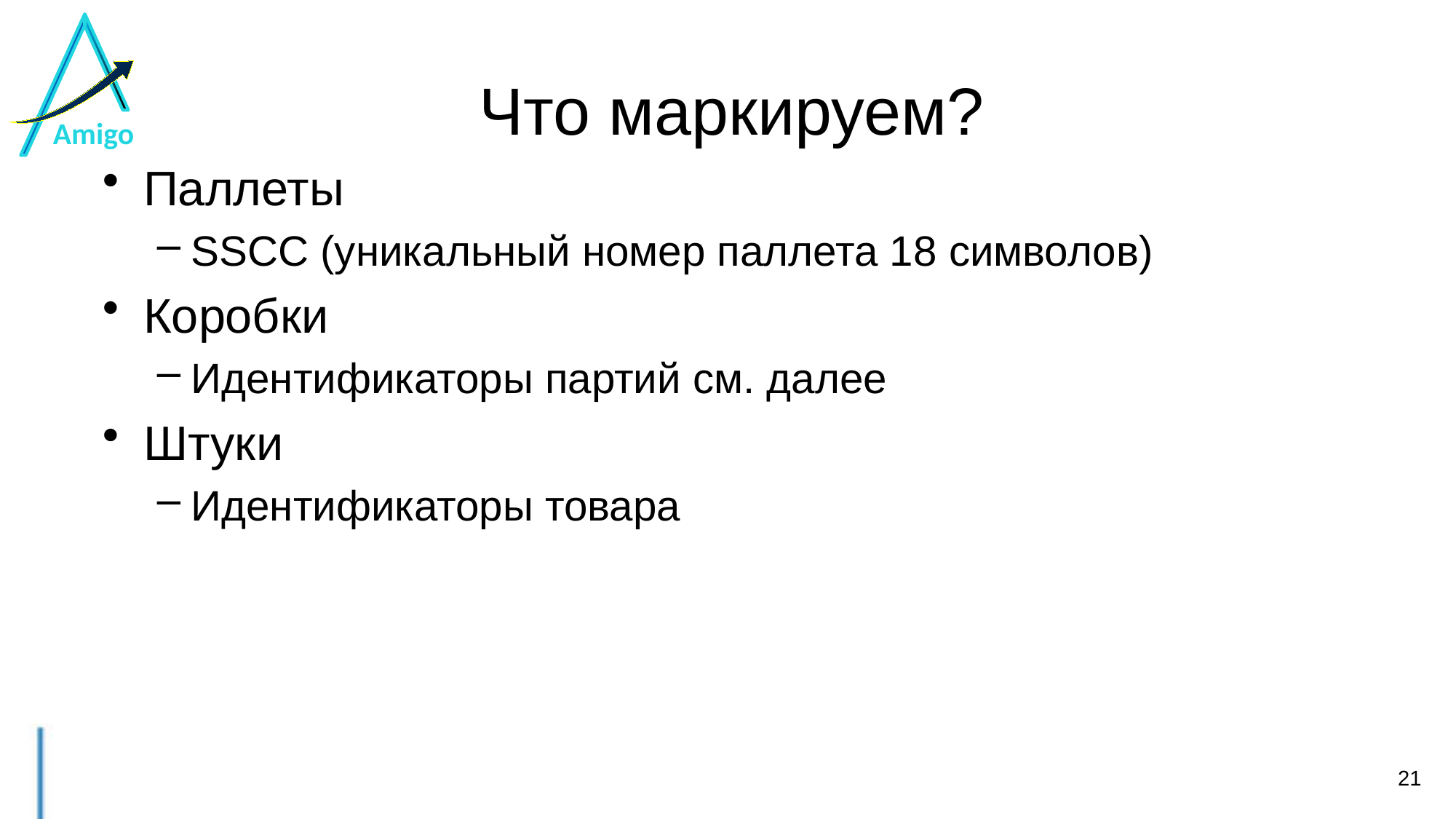

# Что маркируем?
Паллеты
SSCC (уникальный номер паллета 18 символов)
Коробки
Идентификаторы партий см. далее
Штуки
Идентификаторы товара
21